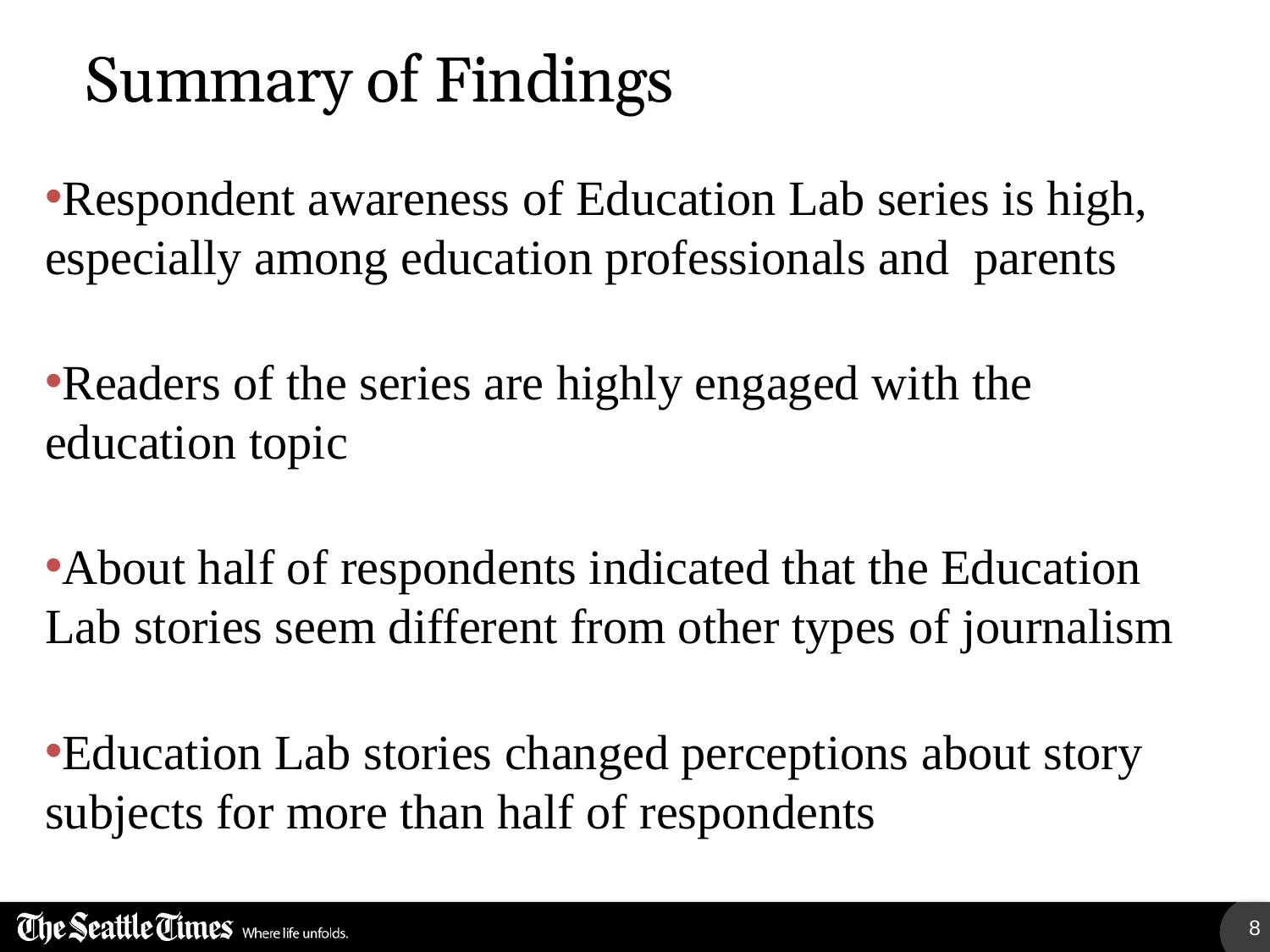

# Summary of Findings
Respondent awareness of Education Lab series is high, especially among education professionals and  parents

Readers of the series are highly engaged with the education topic

About half of respondents indicated that the Education Lab stories seem different from other types of journalism

Education Lab stories changed perceptions about story subjects for more than half of respondents

8